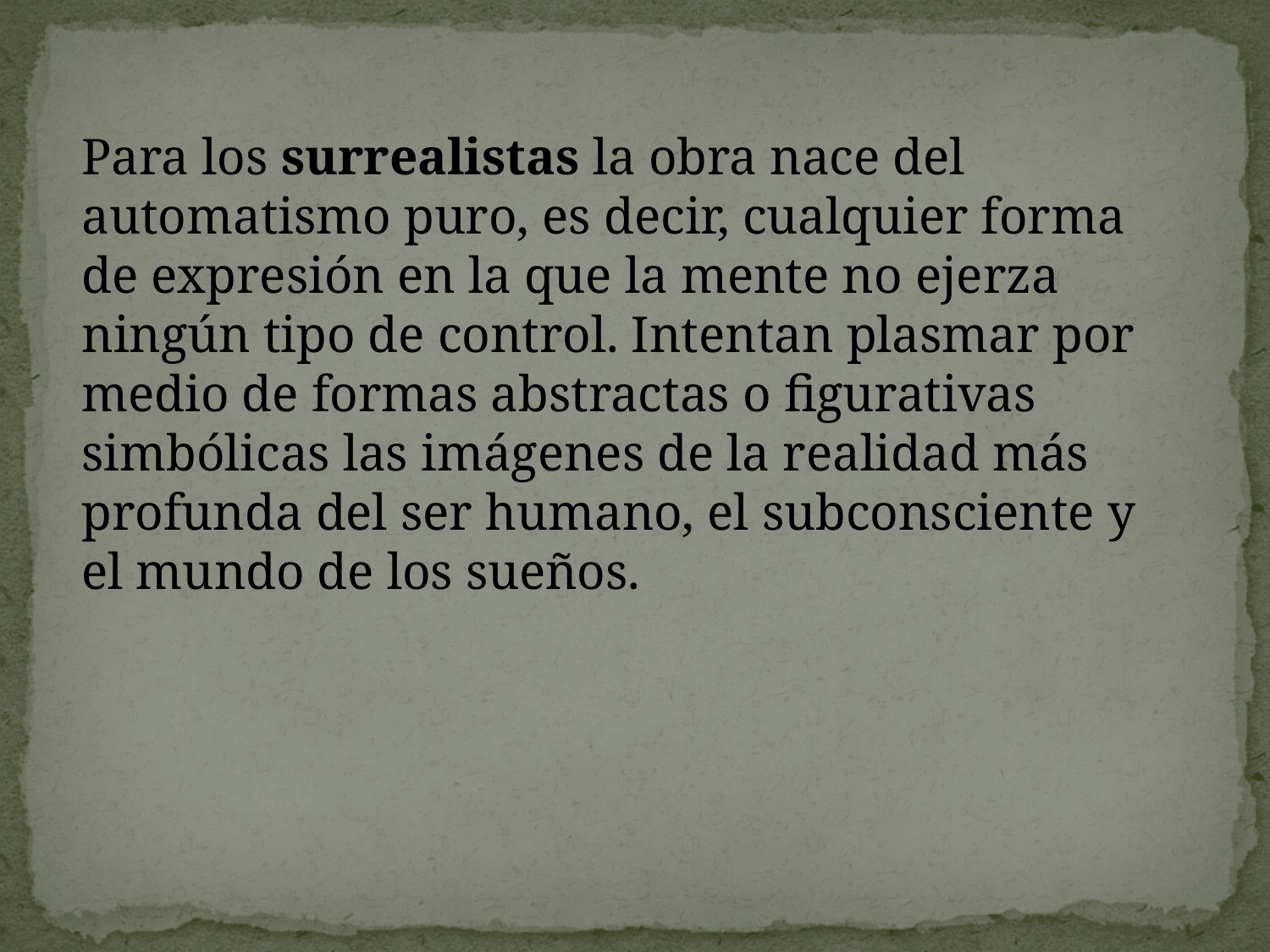

Para los surrealistas la obra nace del automatismo puro, es decir, cualquier forma de expresión en la que la mente no ejerza ningún tipo de control. Intentan plasmar por medio de formas abstractas o figurativas simbólicas las imágenes de la realidad más profunda del ser humano, el subconsciente y el mundo de los sueños.